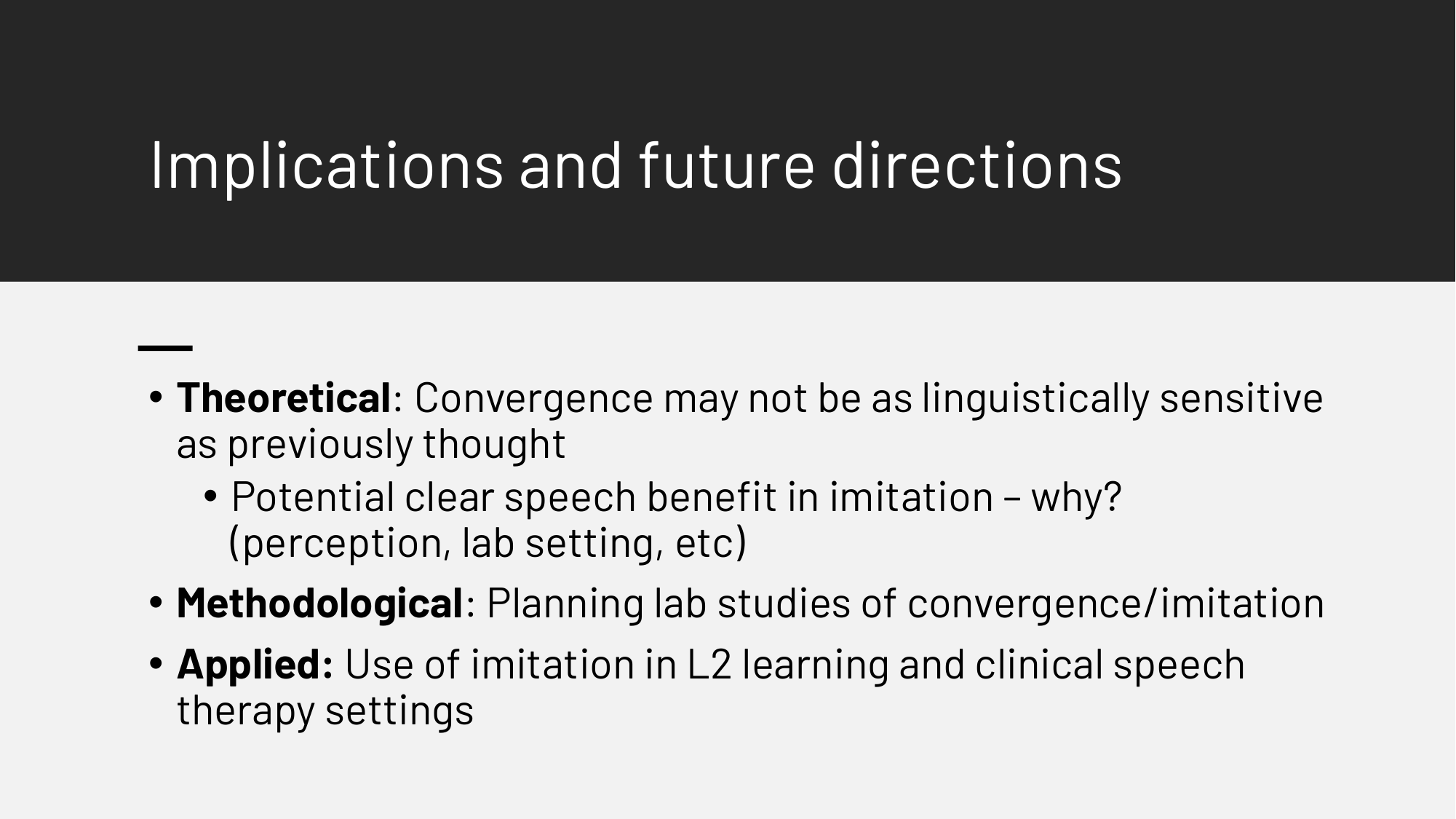

# Implications and future directions

Theoretical: Convergence may not be as linguistically sensitive as previously thought
Potential clear speech benefit in imitation – why? (perception, lab setting, etc)
Methodological: Planning lab studies of convergence/imitation
Applied: Use of imitation in L2 learning and clinical speech therapy settings